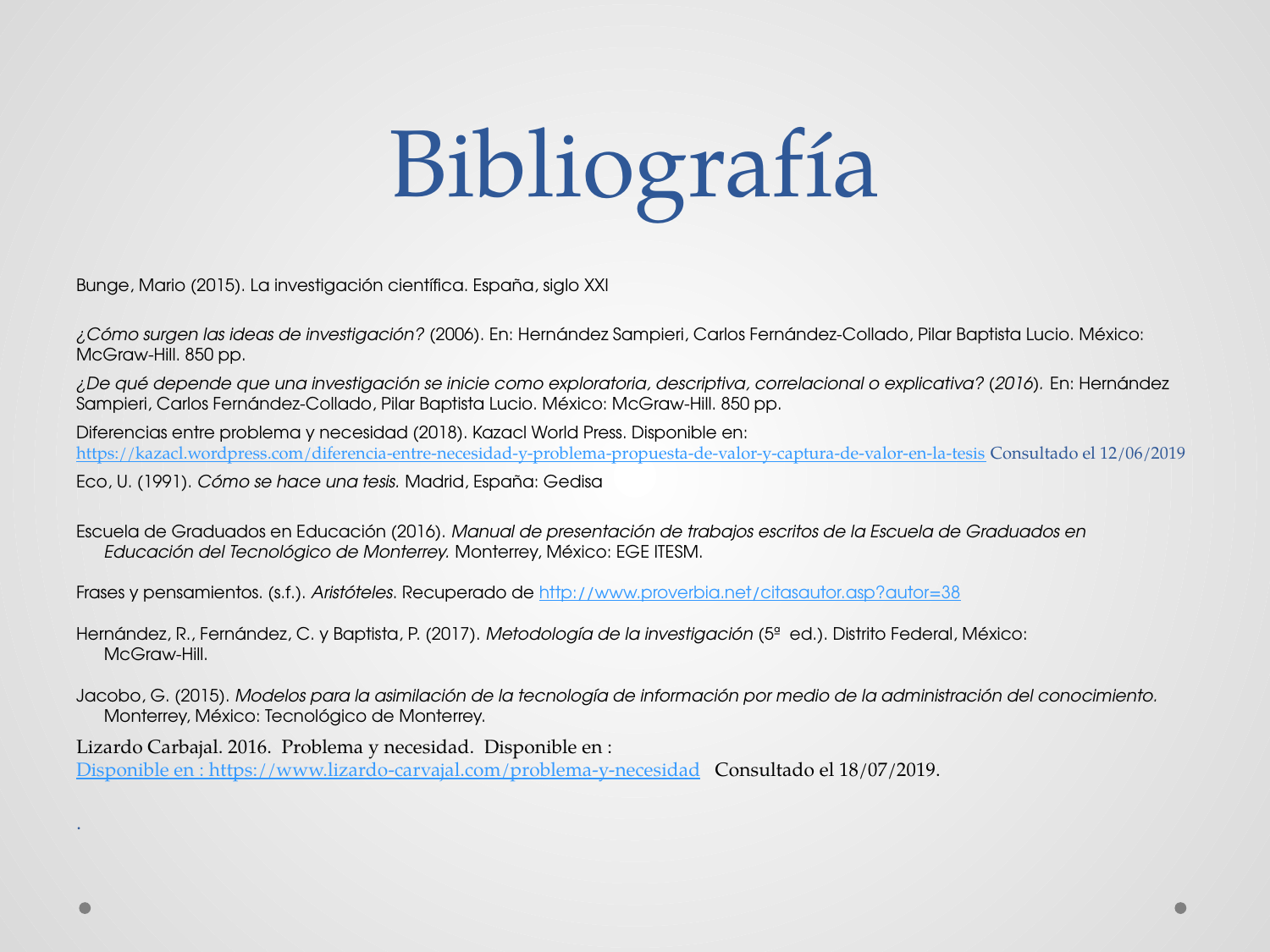

# Bibliografía

Bunge, Mario (2015). La investigación científica. España, siglo XXI

¿Cómo surgen las ideas de investigación? (2006). En: Hernández Sampieri, Carlos Fernández-Collado, Pilar Baptista Lucio. México: McGraw-Hill. 850 pp.
¿De qué depende que una investigación se inicie como exploratoria, descriptiva, correlacional o explicativa? (2016). En: Hernández Sampieri, Carlos Fernández-Collado, Pilar Baptista Lucio. México: McGraw-Hill. 850 pp.
Diferencias entre problema y necesidad (2018). Kazacl World Press. Disponible en:
https://kazacl.wordpress.com/diferencia-entre-necesidad-y-problema-propuesta-de-valor-y-captura-de-valor-en-la-tesis Consultado el 12/06/2019
Eco, U. (1991). Cómo se hace una tesis. Madrid, España: Gedisa
Escuela de Graduados en Educación (2016). Manual de presentación de trabajos escritos de la Escuela de Graduados en       Educación del Tecnológico de Monterrey. Monterrey, México: EGE ITESM.
Frases y pensamientos. (s.f.). Aristóteles. Recuperado de http://www.proverbia.net/citasautor.asp?autor=38
Hernández, R., Fernández, C. y Baptista, P. (2017). Metodología de la investigación (5ª  ed.). Distrito Federal, México:
      McGraw-Hill.
Jacobo, G. (2015). Modelos para la asimilación de la tecnología de información por medio de la administración del conocimiento.
      Monterrey, México: Tecnológico de Monterrey.
Lizardo Carbajal. 2016.  Problema y necesidad.  Disponible en : Disponible en : https://www.lizardo-carvajal.com/problema-y-necesidad   Consultado el 18/07/2019.
.